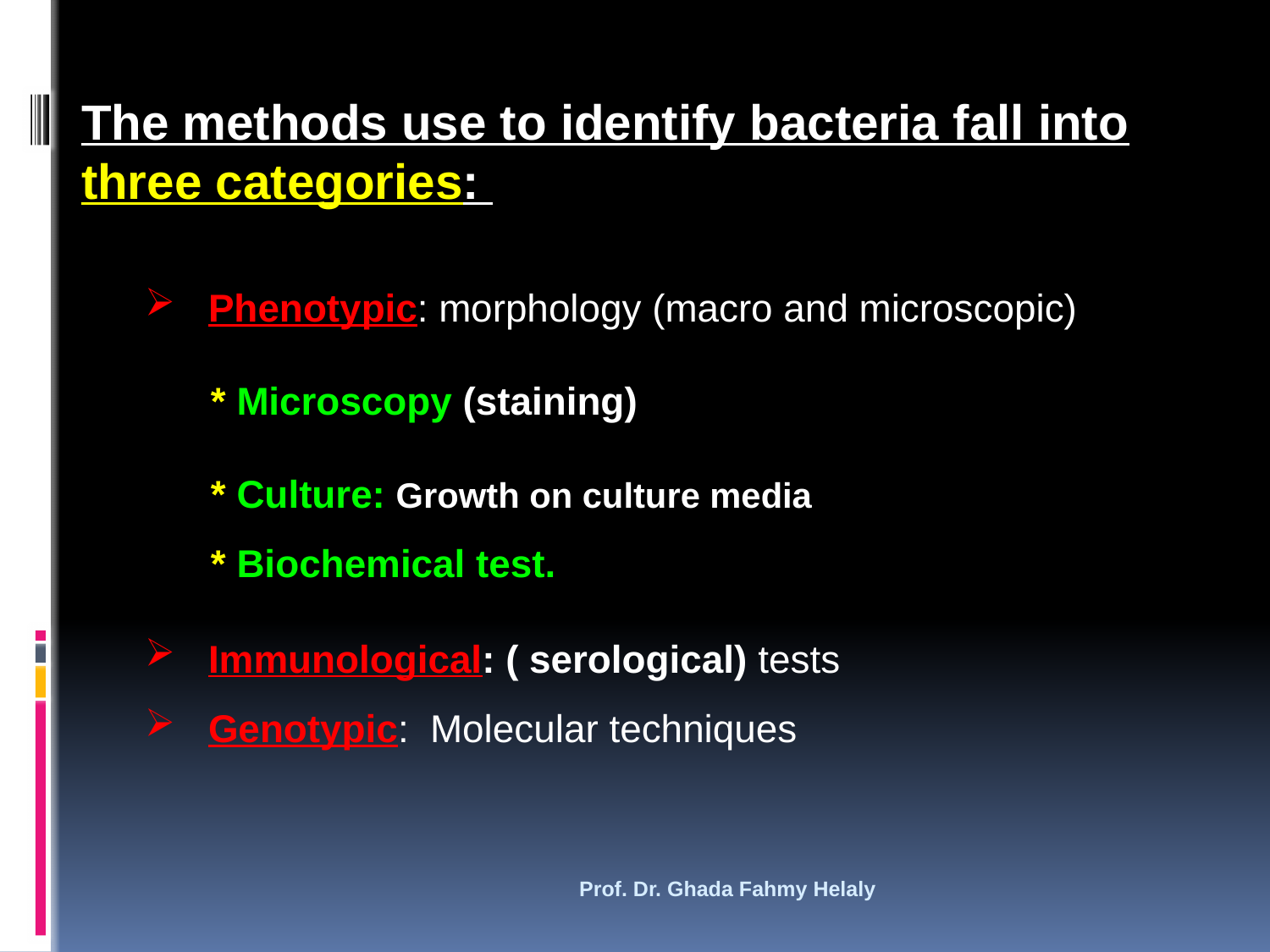

The methods use to identify bacteria fall into three categories:

Phenotypic: morphology (macro and microscopic)
            * Microscopy (staining)
            * Culture: Growth on culture media
            * Biochemical test.

Immunological: ( serological) tests
Genotypic:  Molecular techniques
Prof. Dr. Ghada Fahmy Helaly